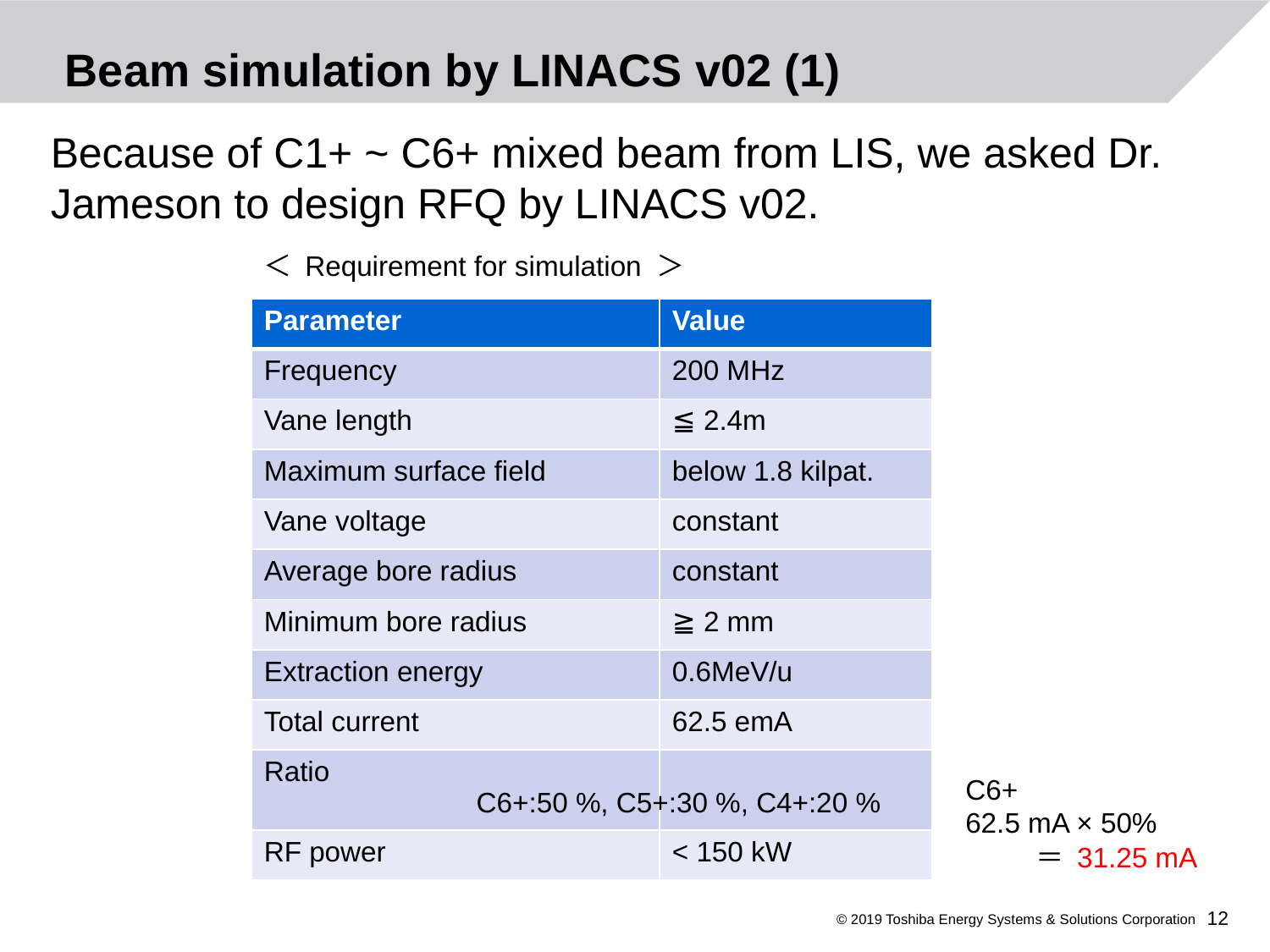

# Beam simulation by LINACS v02 (1)
Because of C1+ ~ C6+ mixed beam from LIS, we asked Dr. Jameson to design RFQ by LINACS v02.

＜ Requirement for simulation ＞

| Parameter | Value |
| --- | --- |
| Frequency | 200 MHz |
| Vane length | ≦ 2.4m |
| Maximum surface field | below 1.8 kilpat. |
| Vane voltage | constant |
| Average bore radius | constant |
| Minimum bore radius | ≧ 2 mm |
| Extraction energy | 0.6MeV/u |
| Total current | 62.5 emA |
| Ratio |  |
| RF power | < 150 kW |
C6+
62.5 mA × 50%
          ＝ 31.25 mA
C6+:50 %, C5+:30 %, C4+:20 %